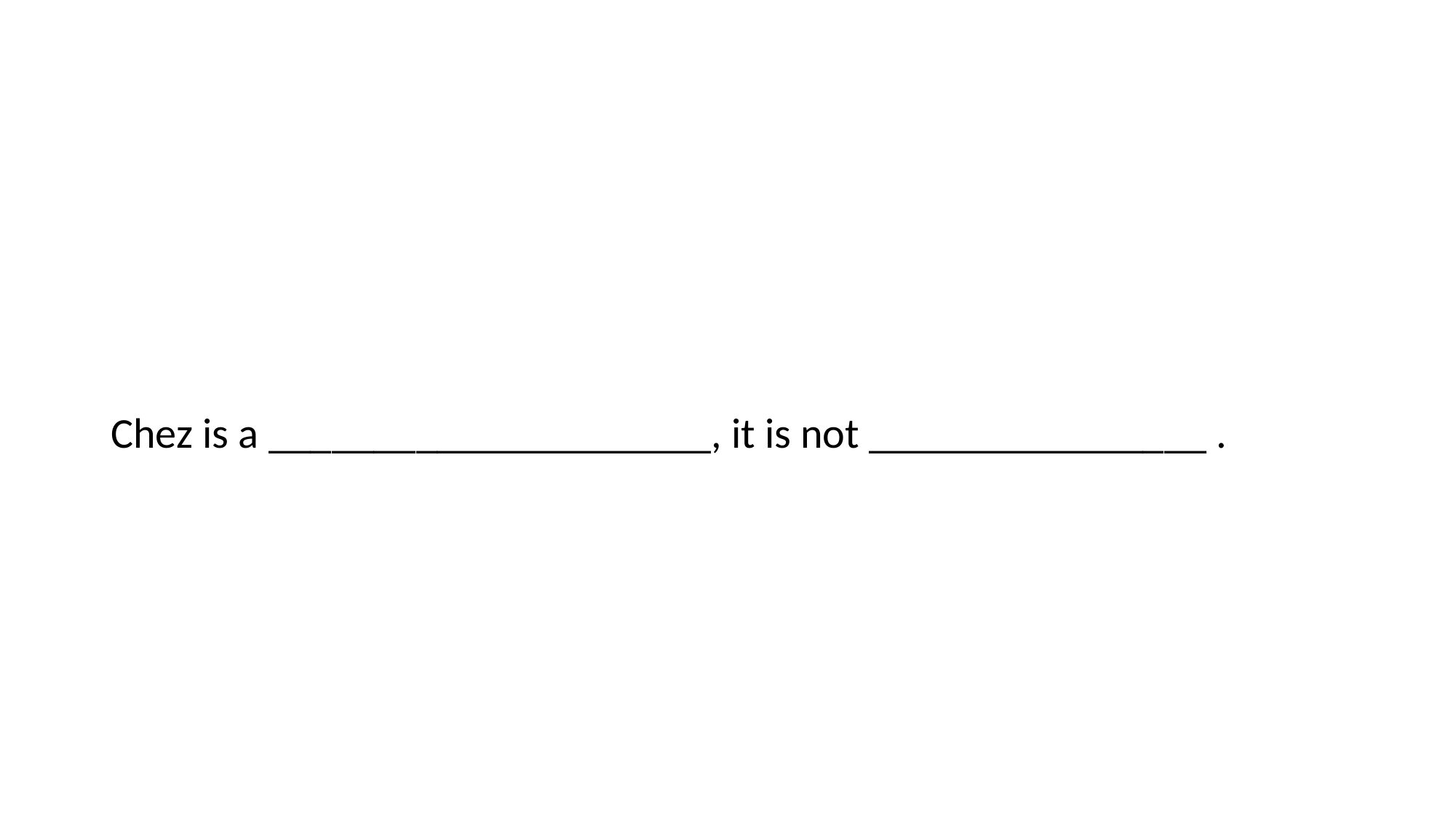

#

Chez is a _____________________, it is not ________________ .